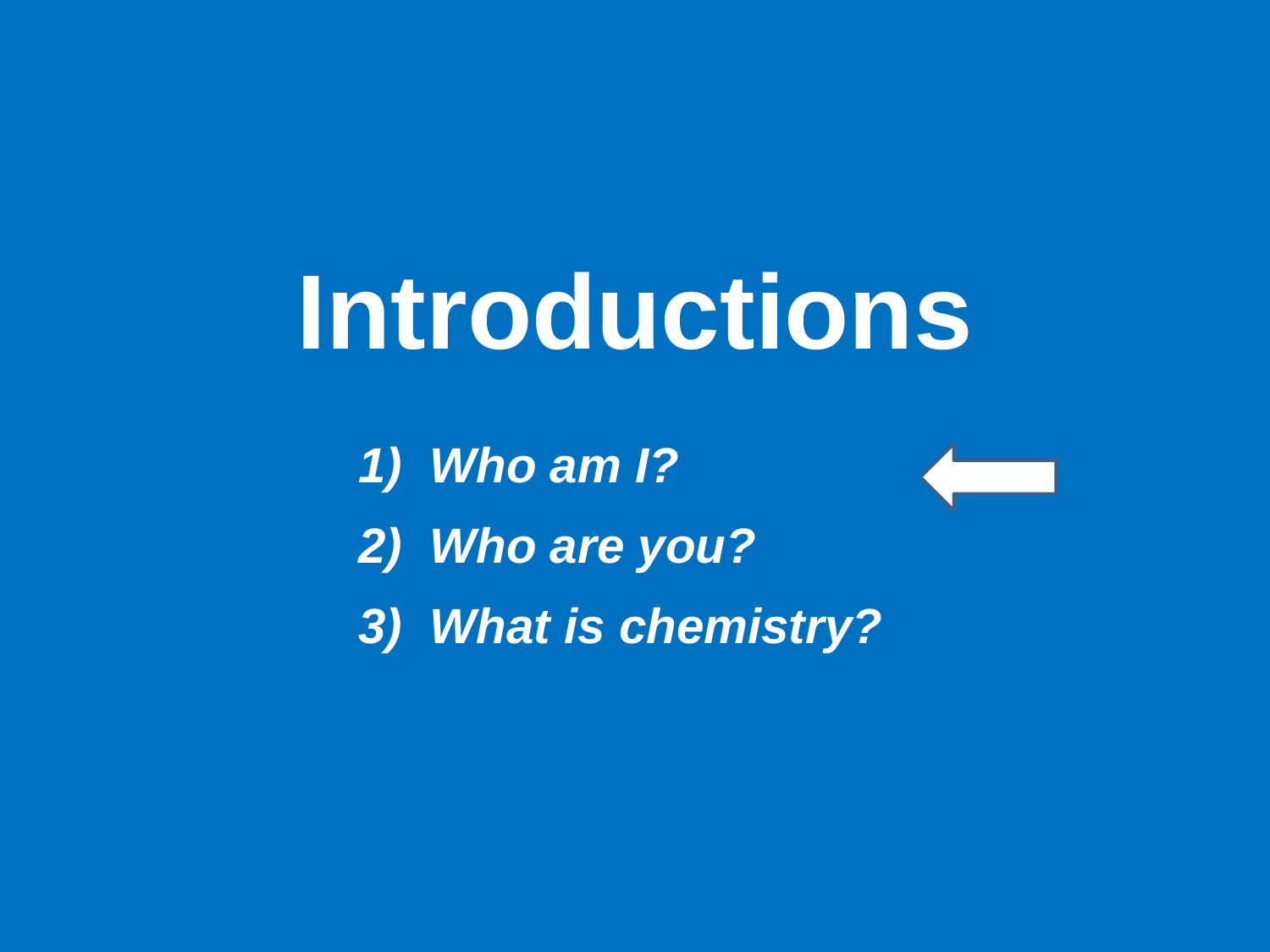

Introductions
Who am I?
Who are you?
What is chemistry?